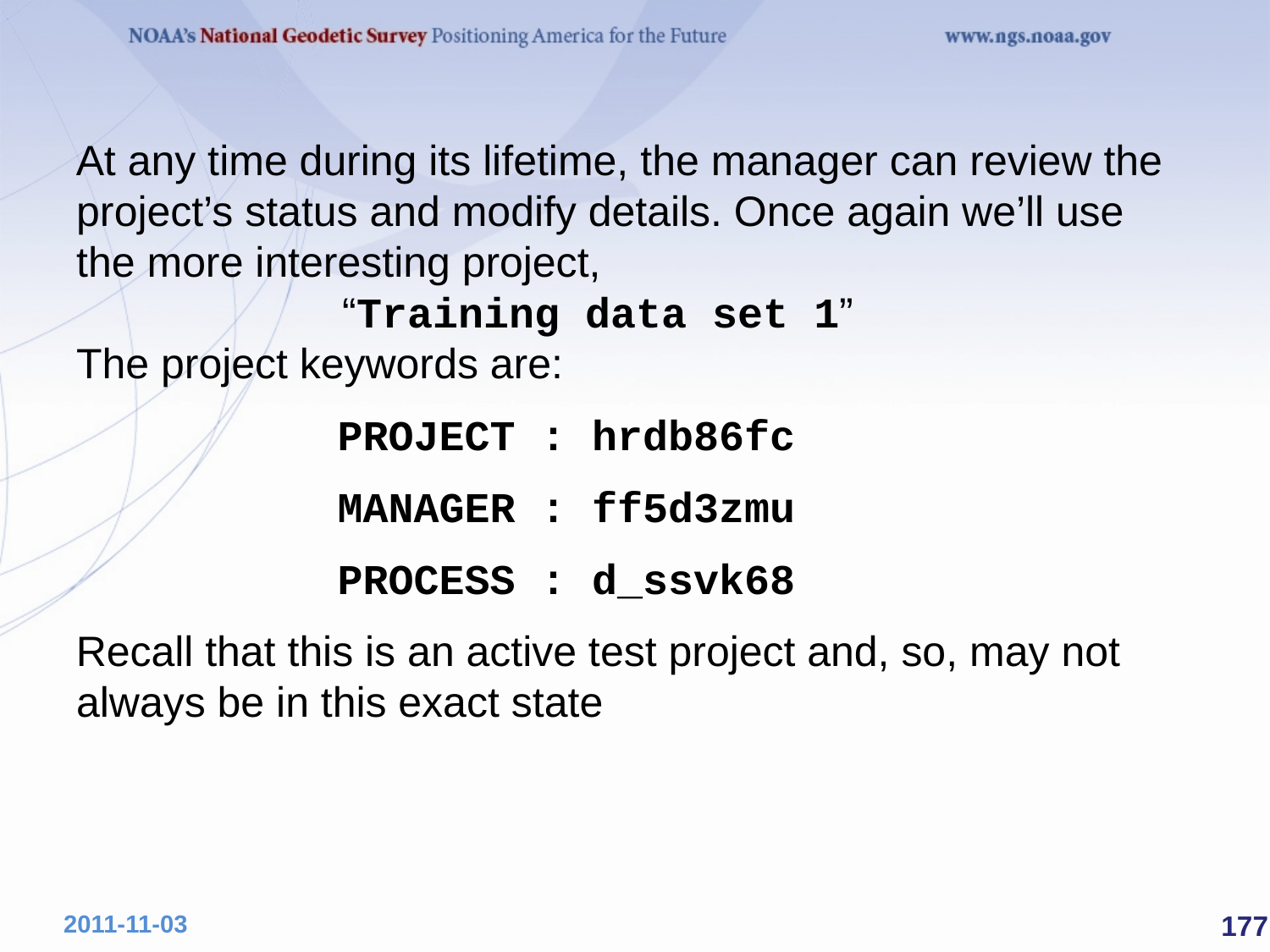

At any time during its lifetime, the manager can review the project’s status and modify details. Once again we’ll use the more interesting project,
		 “Training data set 1”
The project keywords are:
PROJECT :	hrdb86fc
MANAGER :	ff5d3zmu
PROCESS :	d_ssvk68
Recall that this is an active test project and, so, may not always be in this exact state

 177

2011-11-03